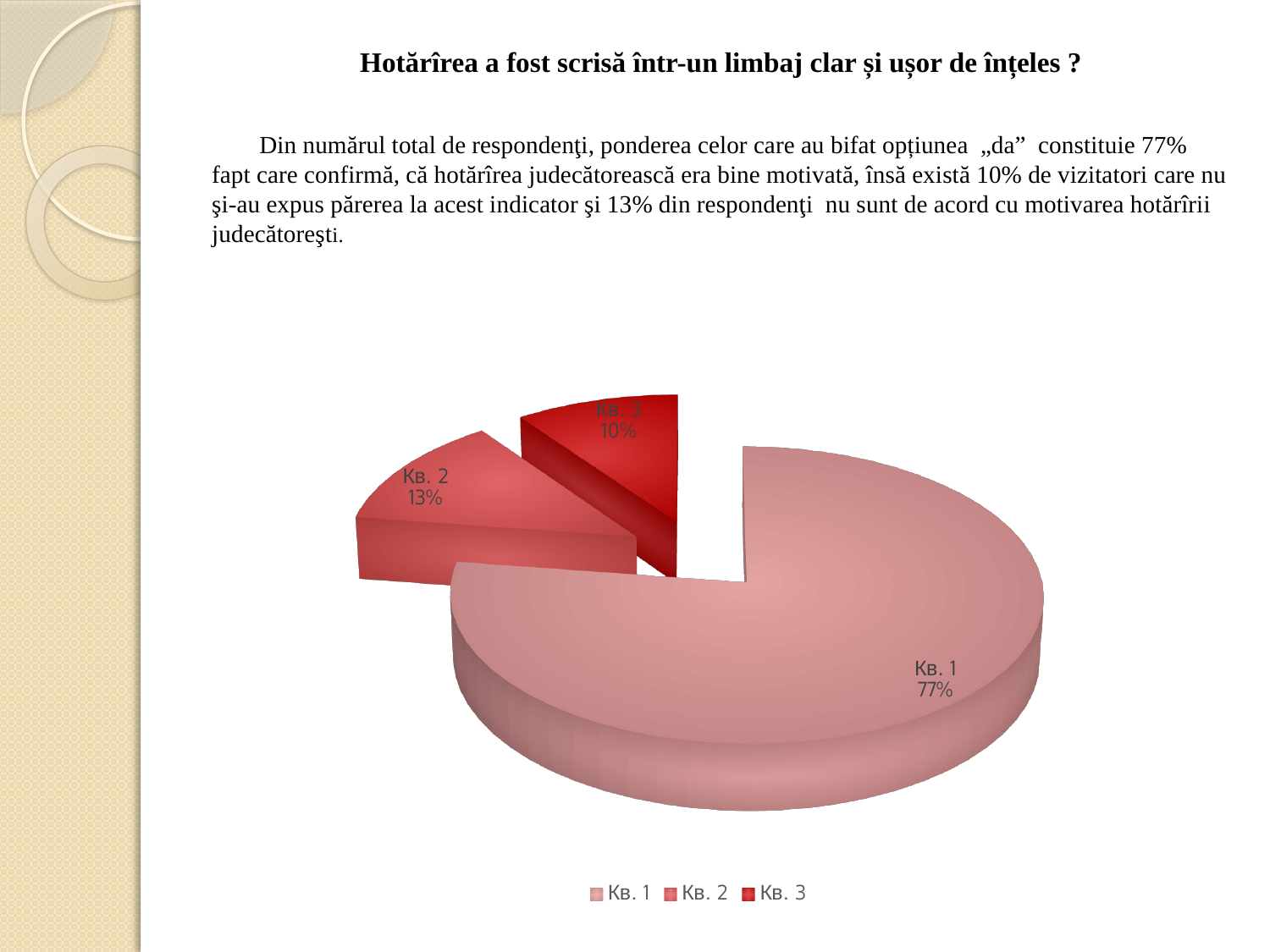

# Hotărîrea a fost scrisă într-un limbaj clar și ușor de înțeles ? Din numărul total de respondenţi, ponderea celor care au bifat opțiunea  „da”  constituie 77% fapt care confirmă, că hotărîrea judecătorească era bine motivată, însă există 10% de vizitatori care nu şi-au expus părerea la acest indicator şi 13% din respondenţi  nu sunt de acord cu motivarea hotărîrii judecătoreşti.

[unsupported chart]